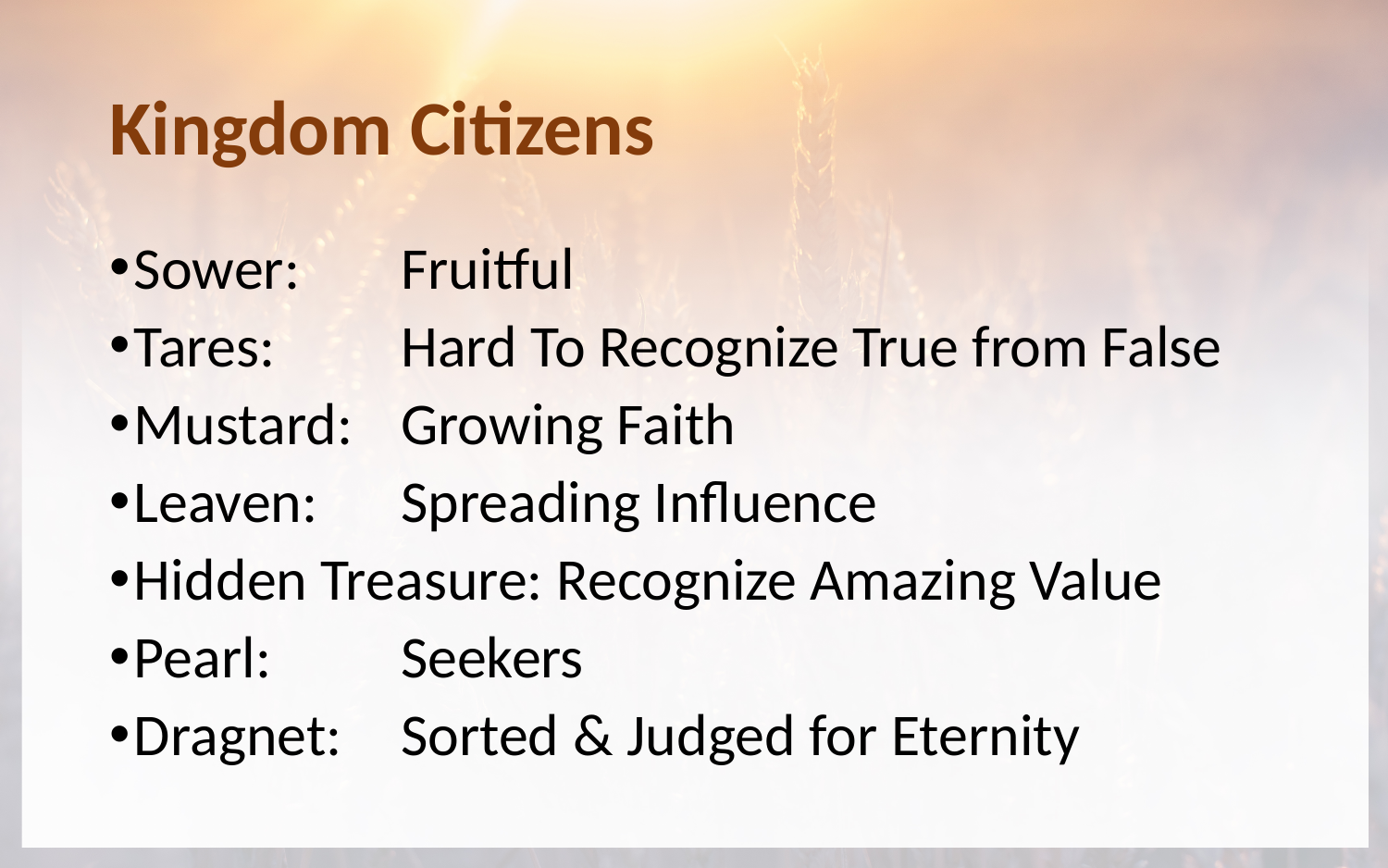

# Kingdom Citizens
Sower: 	Fruitful
Tares: 		Hard To Recognize True from False
Mustard: 	Growing Faith
Leaven: 	Spreading Influence
Hidden Treasure: Recognize Amazing Value
Pearl: 		Seekers
Dragnet: 	Sorted & Judged for Eternity